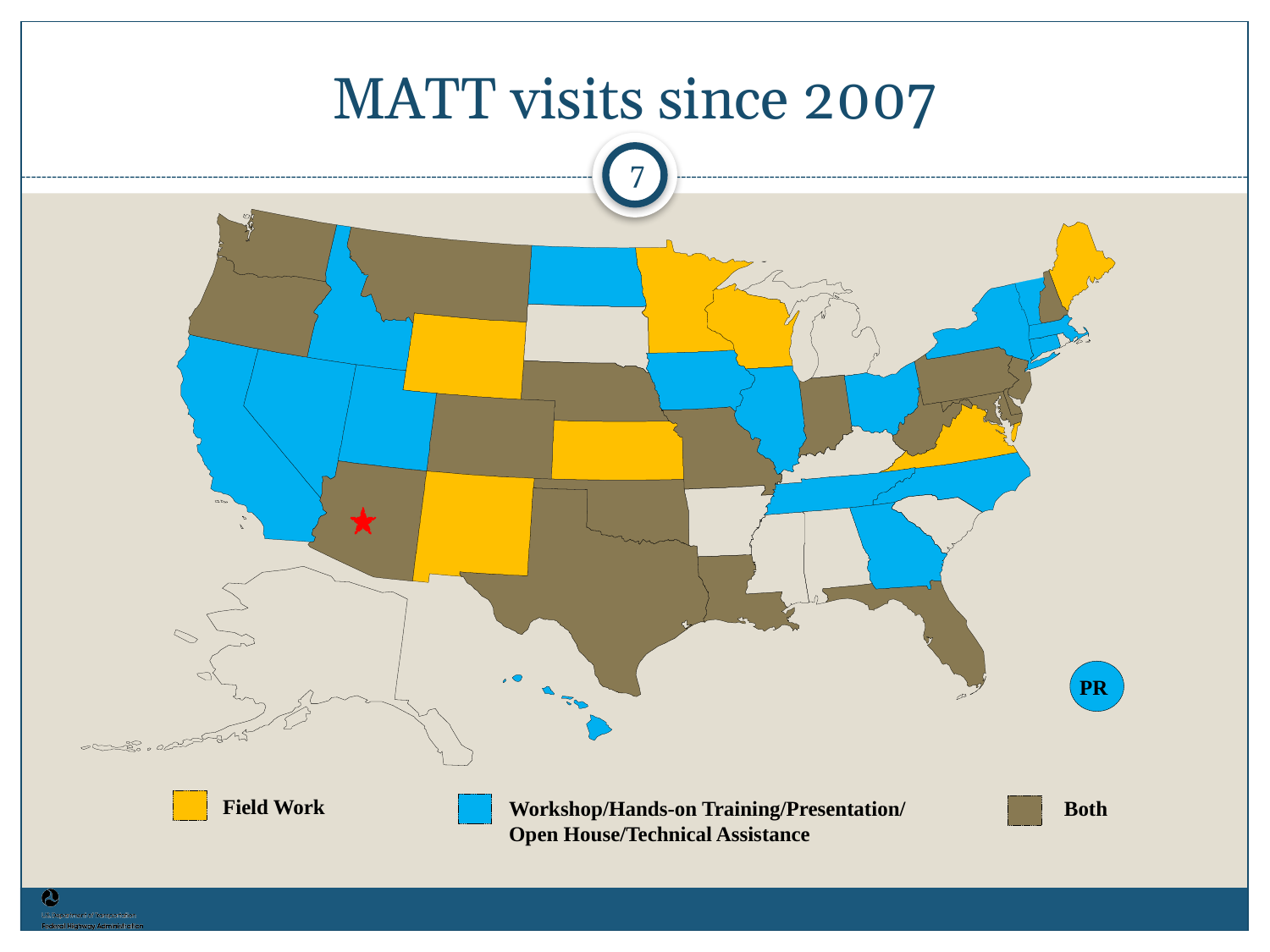

# MATT visits since 2007
7

PR
Field Work
Workshop/Hands-on Training/Presentation/
Open House/Technical Assistance
Both